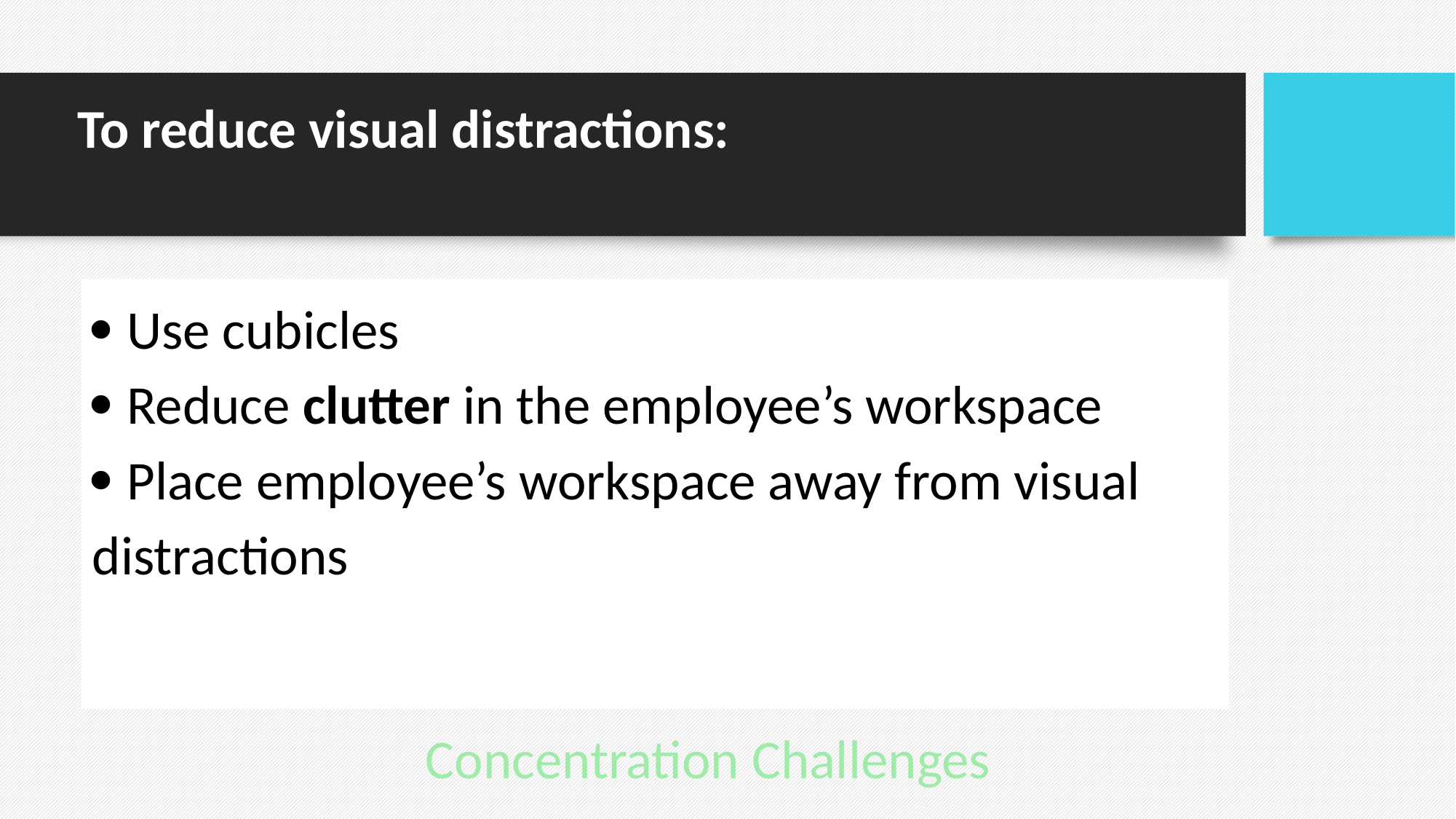

# To reduce visual distractions:
• Use cubicles
• Reduce clutter in the employee’s workspace
• Place employee’s workspace away from visual distractions

Concentration Challenges